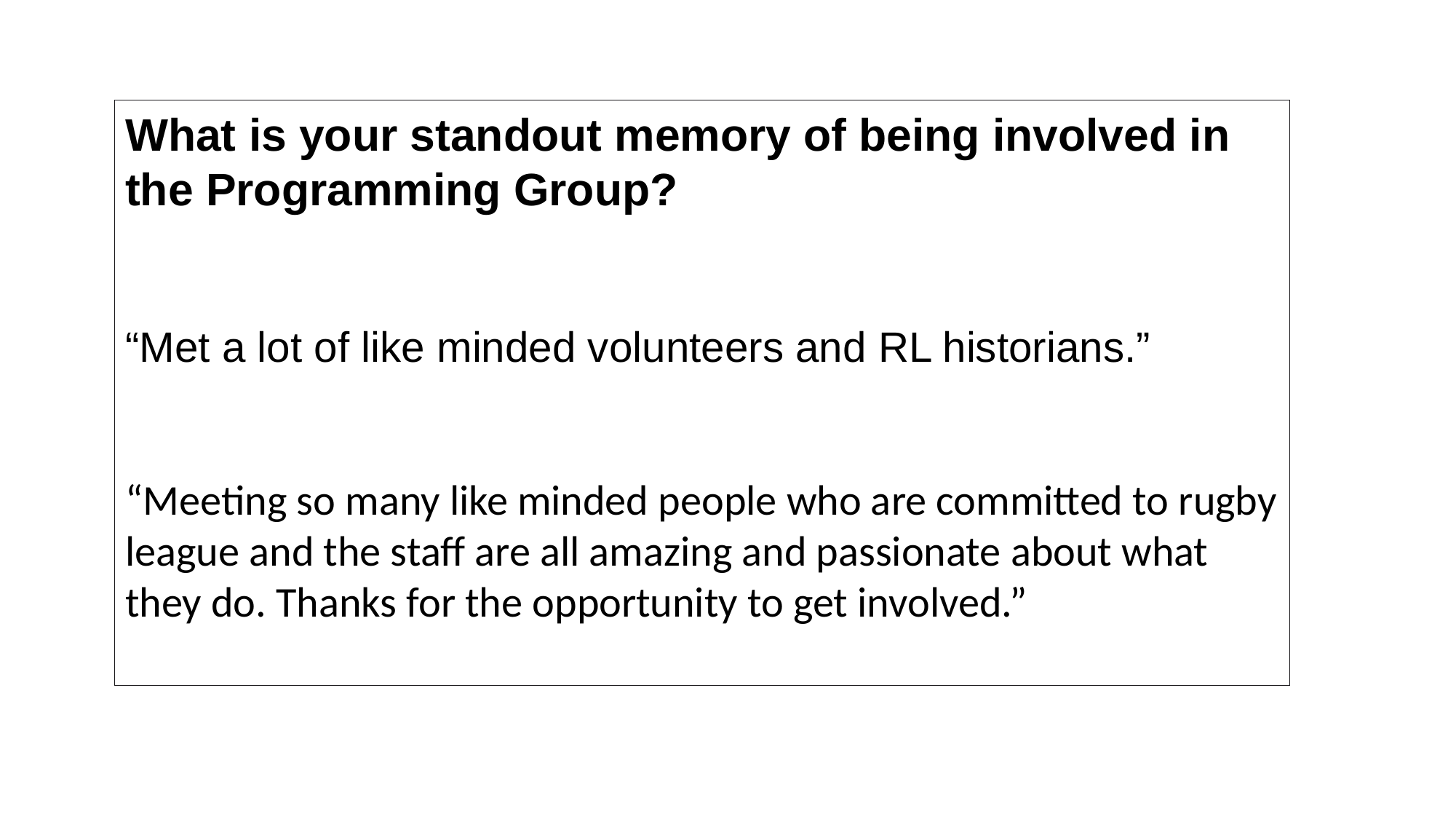

What is your standout memory of being involved in the Programming Group?

“Met a lot of like minded volunteers and RL historians.”

“Meeting so many like minded people who are committed to rugby league and the staff are all amazing and passionate about what they do. Thanks for the opportunity to get involved.”